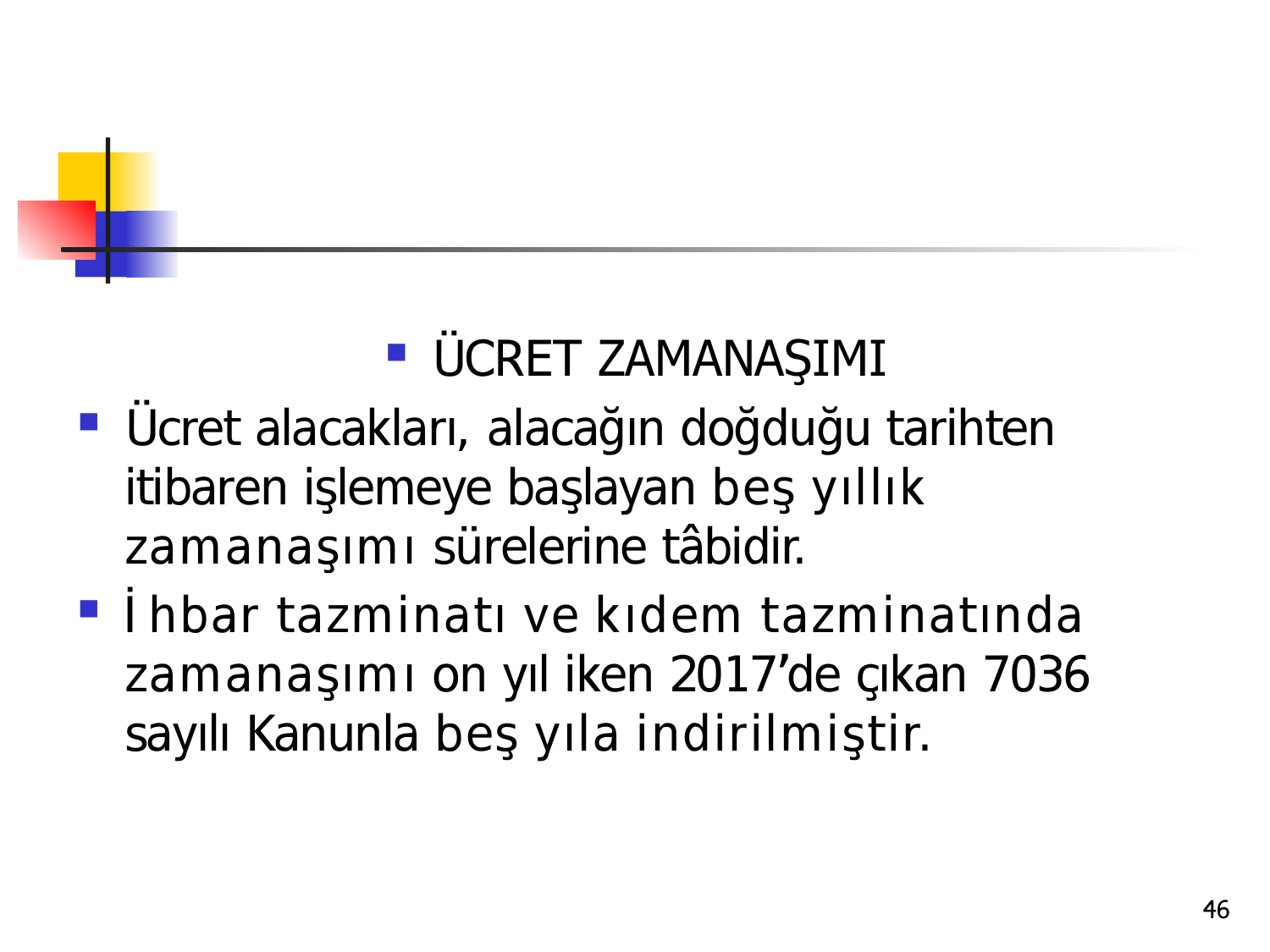

ÜCRET ZAMANAŞIMI
Ücret alacakları, alacağın doğduğu tarihten itibaren işlemeye başlayan beş yıllık zamanaşımı sürelerine tâbidir.
İhbar tazminatı ve kıdem tazminatında zamanaşımı on yıl iken 2017’de çıkan 7036 sayılı Kanunla beş yıla indirilmiştir.
46